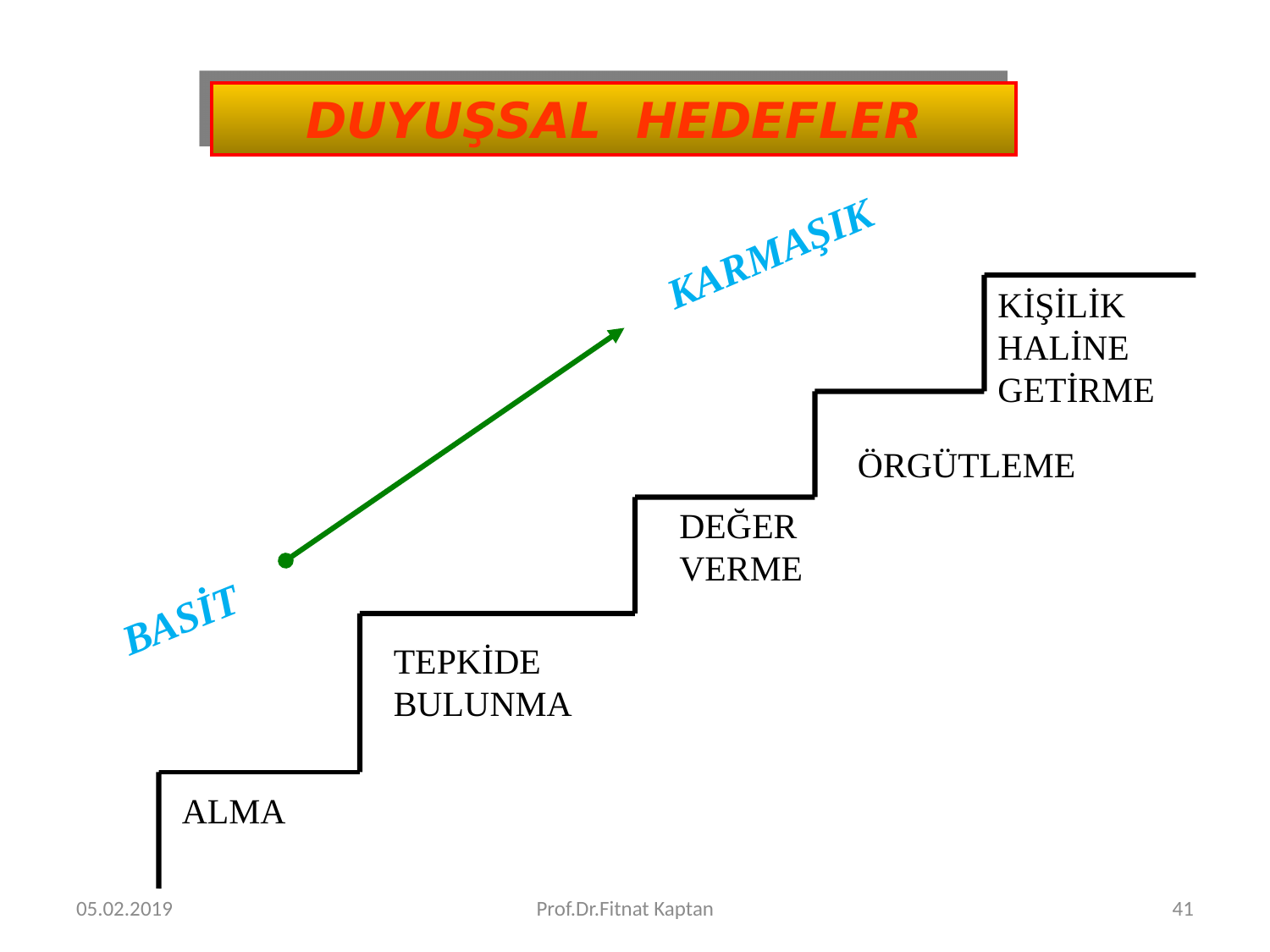

DUYUŞSAL  HEDEFLER
KARMAŞIK

KİŞİLİK HALİNE GETİRME

ÖRGÜTLEME

DEĞER VERME
BASİT

TEPKİDE BULUNMA

ALMA
05.02.2019
Prof.Dr.Fitnat Kaptan
41